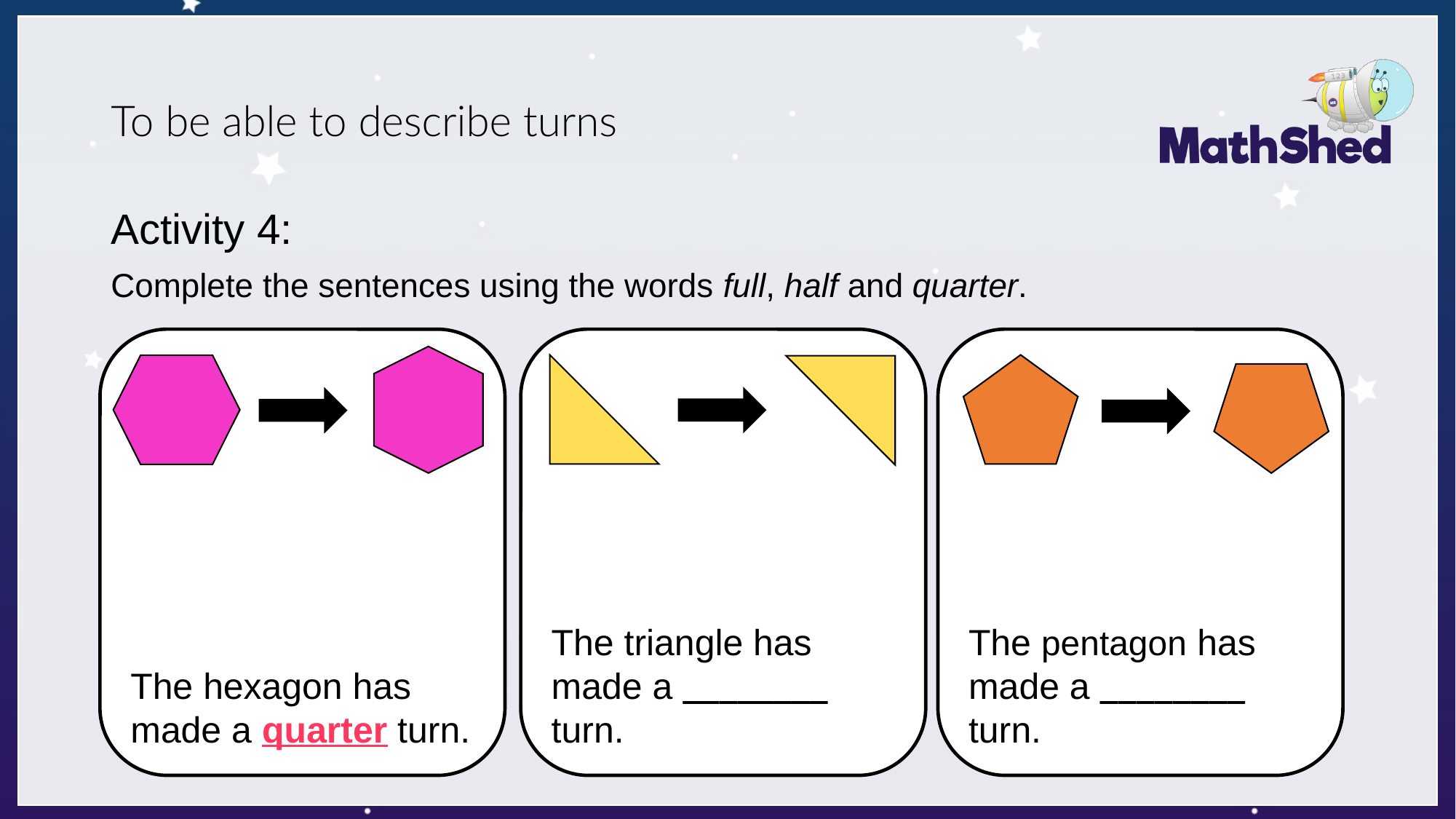

# To be able to describe turns
Activity 4:
Complete the sentences using the words full, half and quarter.

The hexagon has made a quarter turn.
The triangle has made a ________ turn.
The pentagon has made a ________ turn.